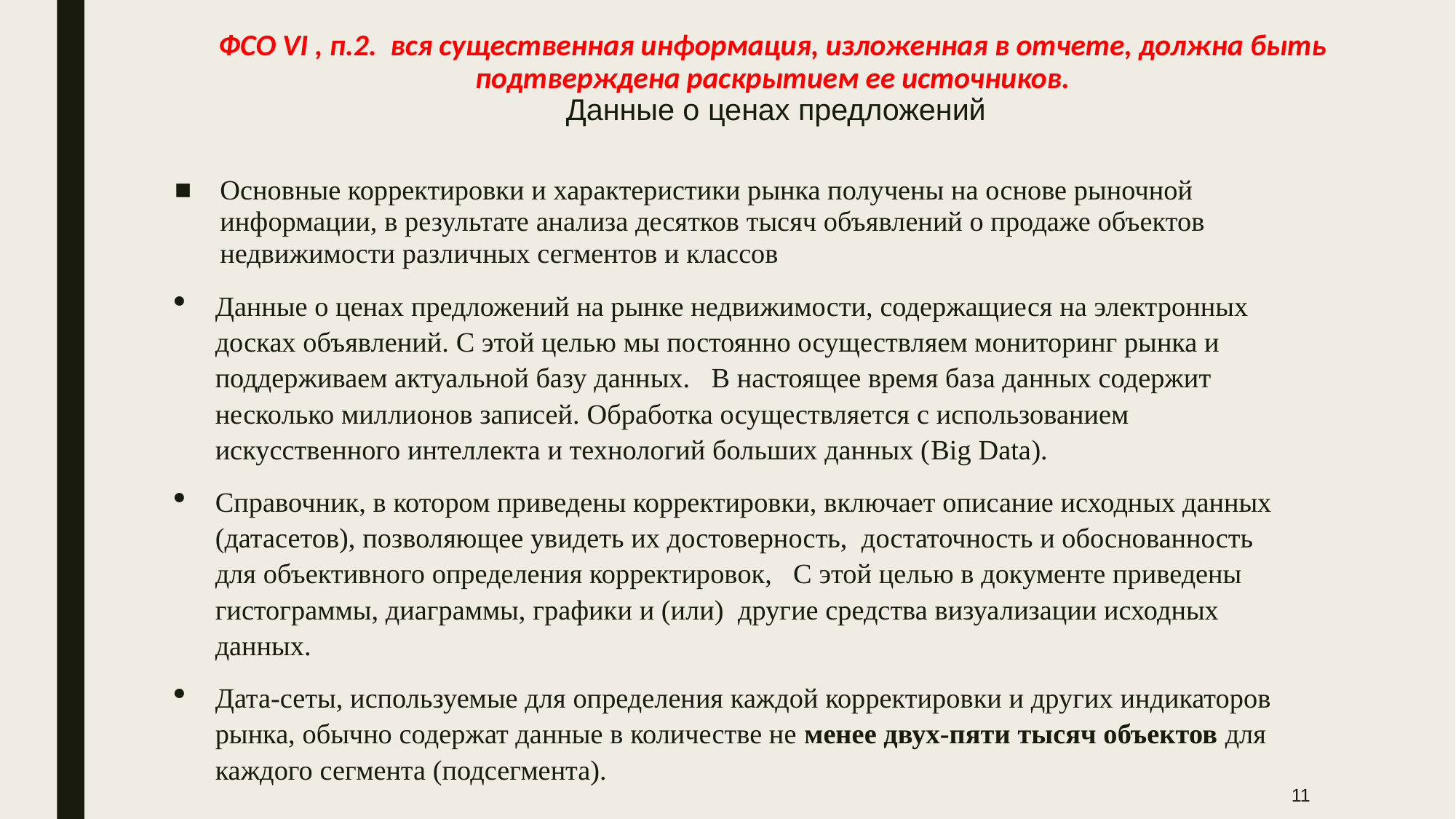

# ФСО VI , п.2.  вся существенная информация, изложенная в отчете, должна быть подтверждена раскрытием ее источников. Данные о ценах предложений
Основные корректировки и характеристики рынка получены на основе рыночной информации, в результате анализа десятков тысяч объявлений о продаже объектов недвижимости различных сегментов и классов
Данные о ценах предложений на рынке недвижимости, содержащиеся на электронных досках объявлений. С этой целью мы постоянно осуществляем мониторинг рынка и поддерживаем актуальной базу данных.   В настоящее время база данных содержит несколько миллионов записей. Обработка осуществляется с использованием искусственного интеллекта и технологий больших данных (Big Data).
Справочник, в котором приведены корректировки, включает описание исходных данных (датасетов), позволяющее увидеть их достоверность,  достаточность и обоснованность для объективного определения корректировок,   С этой целью в документе приведены гистограммы, диаграммы, графики и (или)  другие средства визуализации исходных данных.
Дата-сеты, используемые для определения каждой корректировки и других индикаторов рынка, обычно содержат данные в количестве не менее двух-пяти тысяч объектов для каждого сегмента (подсегмента).

11